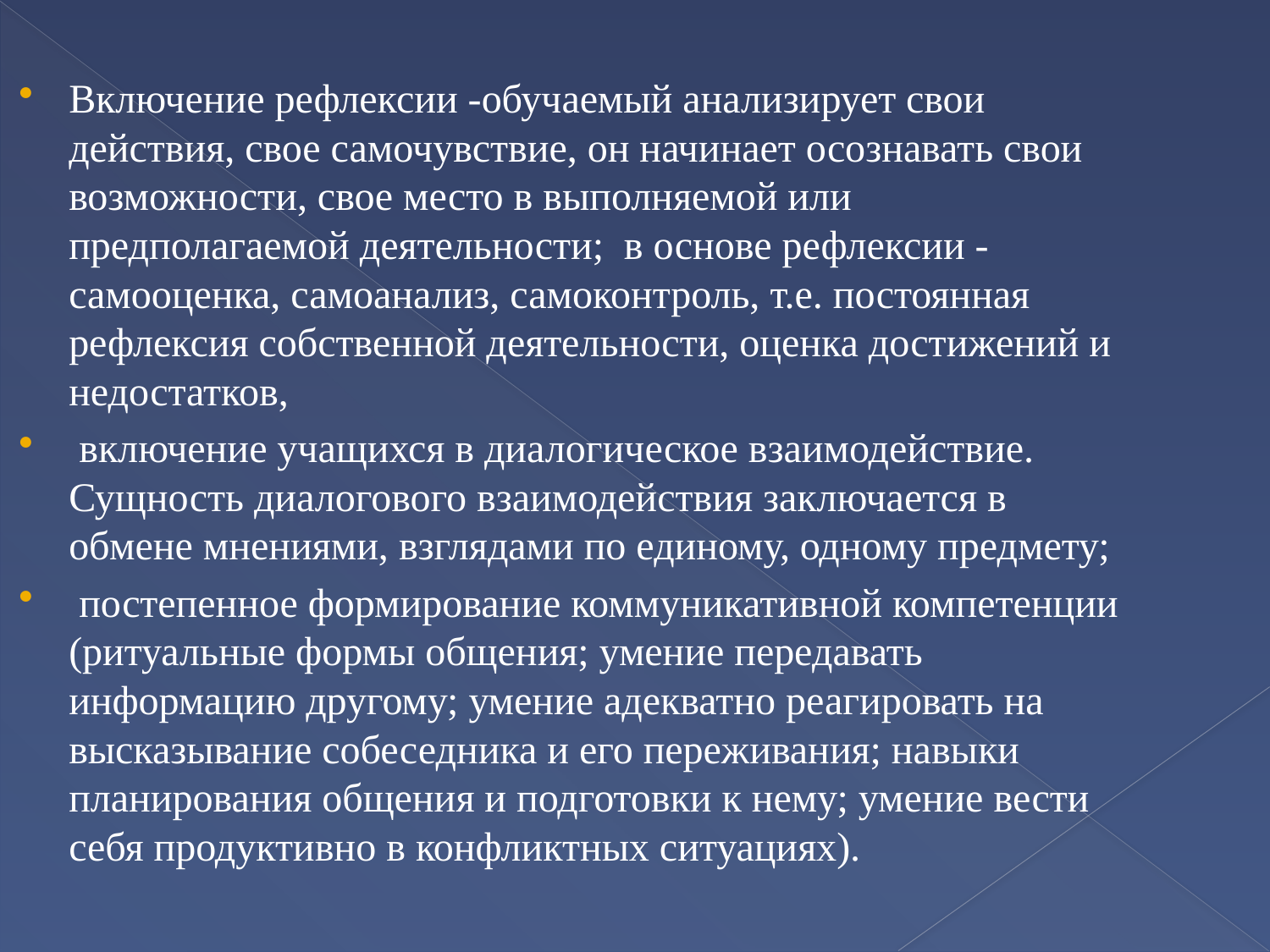

Включение рефлексии -обучаемый анализирует свои действия, свое самочувствие, он начинает осознавать свои возможности, свое место в выполняемой или предполагаемой деятельности;  в основе рефлексии -самооценка, самоанализ, самоконтроль, т.е. постоянная рефлексия собственной деятельности, оценка достижений и недостатков,
 включение учащихся в диалогическое взаимодействие. Сущность диалогового взаимодействия заключается в обмене мнениями, взглядами по единому, одному предмету;
 постепенное формирование коммуникативной компетенции (ритуальные формы общения; умение передавать информацию другому; умение адекватно реагировать на высказывание собеседника и его переживания; навыки планирования общения и подготовки к нему; умение вести себя продуктивно в конфликтных ситуациях).